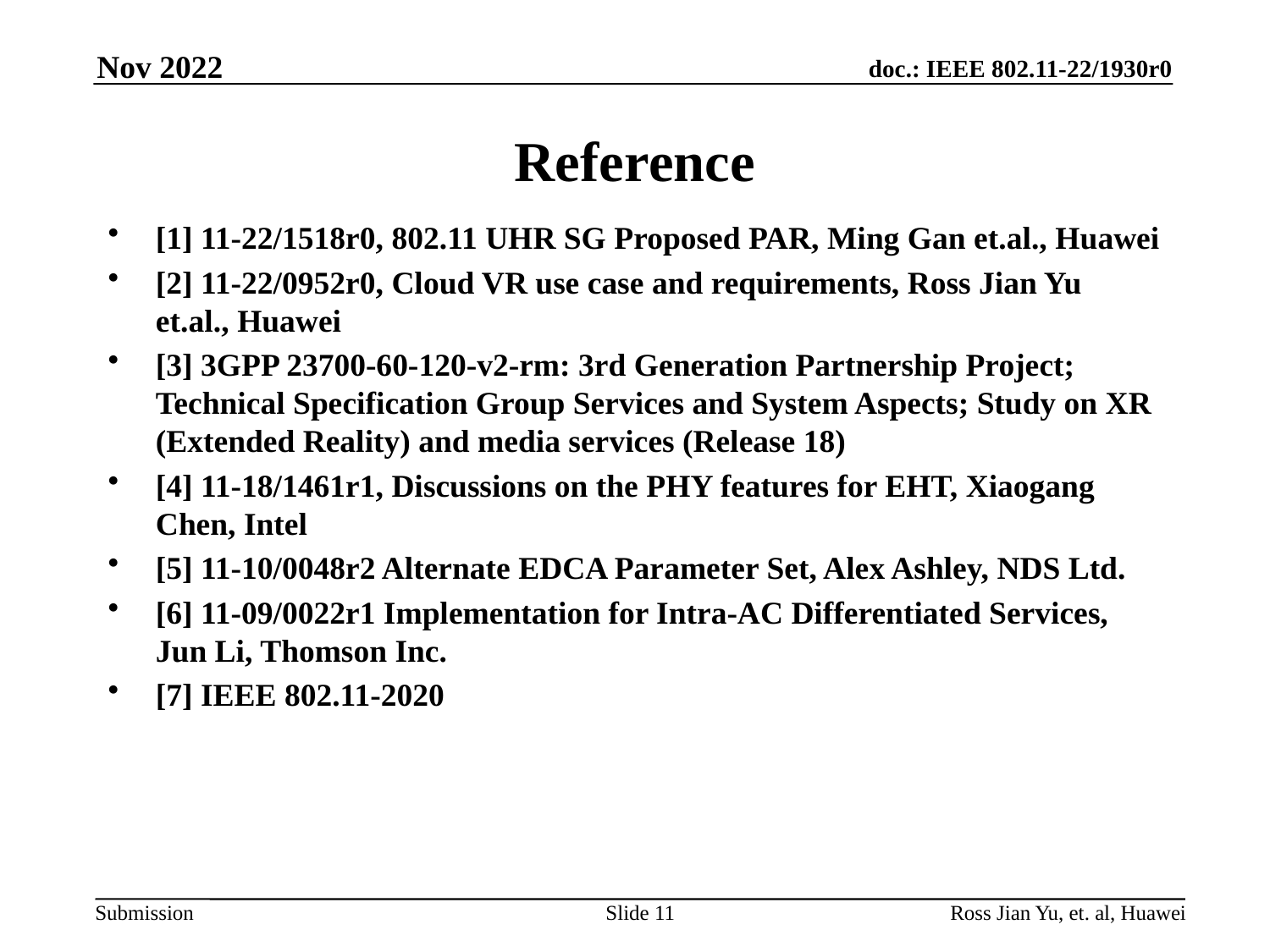

Nov 2022
# Reference
[1] 11-22/1518r0, 802.11 UHR SG Proposed PAR, Ming Gan et.al., Huawei
[2] 11-22/0952r0, Cloud VR use case and requirements, Ross Jian Yu et.al., Huawei
[3] 3GPP 23700-60-120-v2-rm: 3rd Generation Partnership Project; Technical Specification Group Services and System Aspects; Study on XR (Extended Reality) and media services (Release 18)
[4] 11-18/1461r1, Discussions on the PHY features for EHT, Xiaogang Chen, Intel
[5] 11-10/0048r2 Alternate EDCA Parameter Set, Alex Ashley, NDS Ltd.
[6] 11-09/0022r1 Implementation for Intra-AC Differentiated Services, Jun Li, Thomson Inc.
[7] IEEE 802.11-2020
Slide 11
Ross Jian Yu, et. al, Huawei